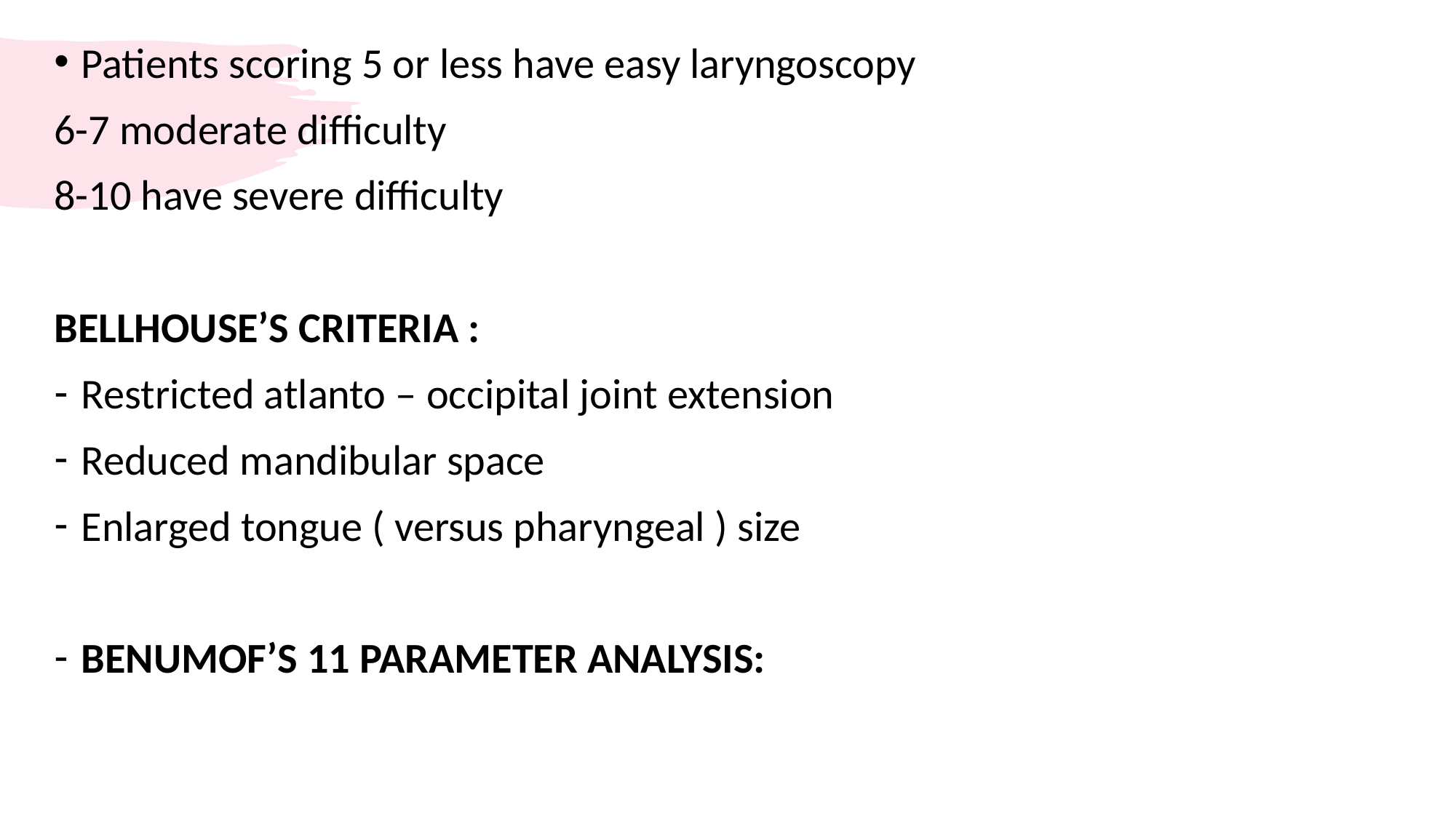

Patients scoring 5 or less have easy laryngoscopy
6-7 moderate difficulty
8-10 have severe difficulty

BELLHOUSE’S CRITERIA :
Restricted atlanto – occipital joint extension
Reduced mandibular space
Enlarged tongue ( versus pharyngeal ) size

BENUMOF’S 11 PARAMETER ANALYSIS: